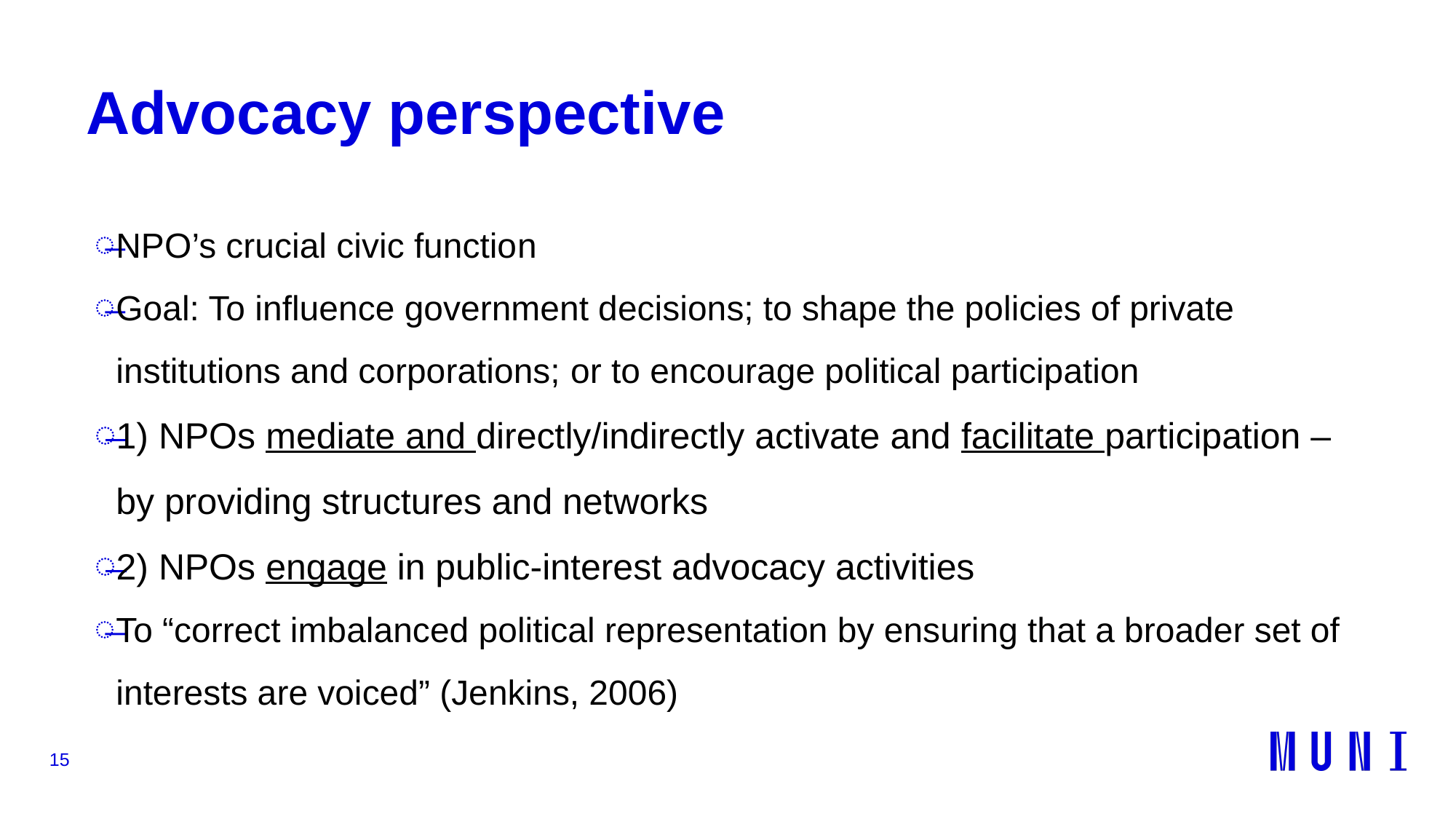

# Advocacy perspective
NPO’s crucial civic function
Goal: To influence government decisions; to shape the policies of private institutions and corporations; or to encourage political participation
1) NPOs mediate and directly/indirectly activate and facilitate participation – by providing structures and networks
2) NPOs engage in public-interest advocacy activities
To “correct imbalanced political representation by ensuring that a broader set of interests are voiced” (Jenkins, 2006)
15